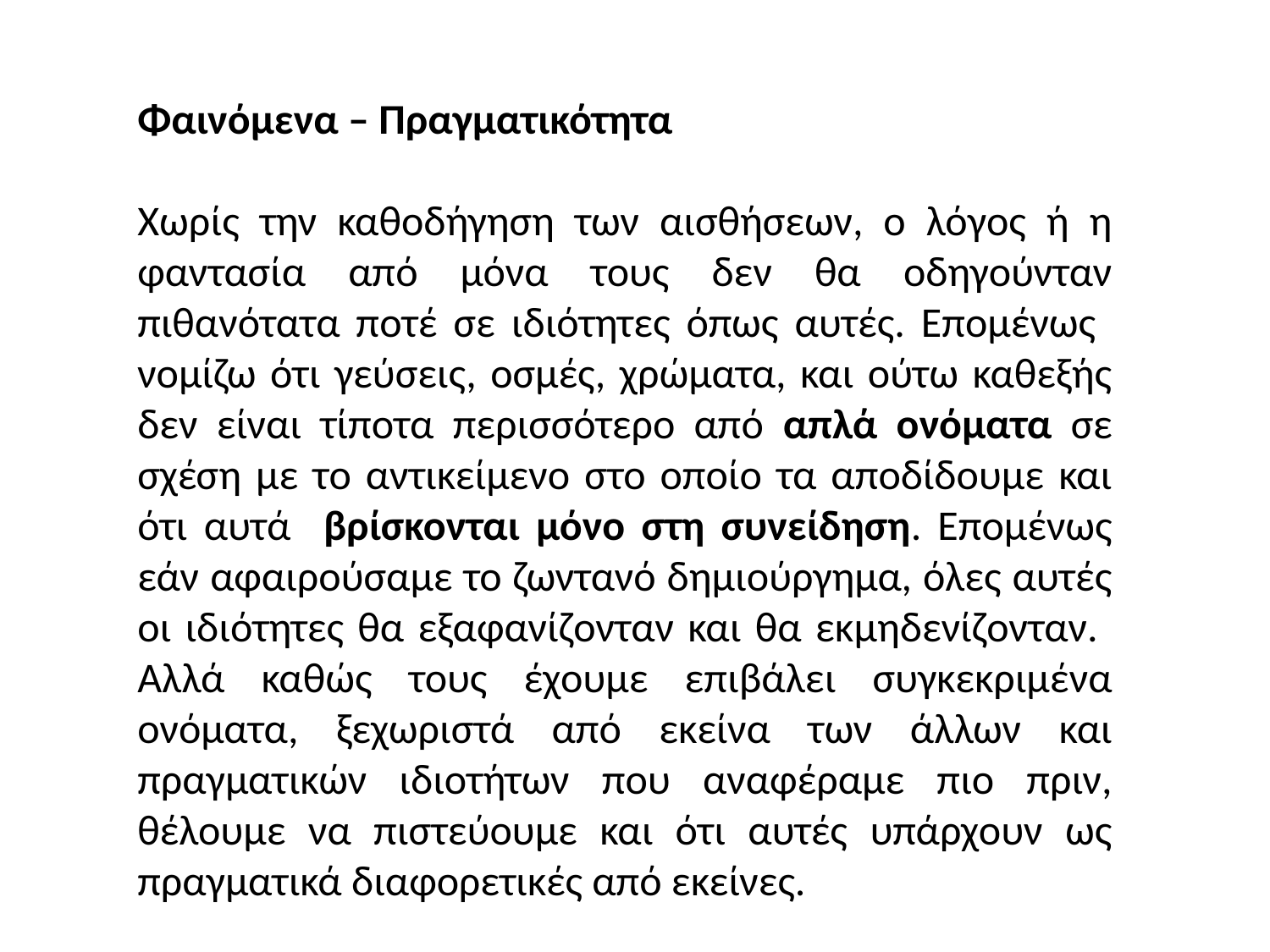

Φαινόμενα – Πραγματικότητα

Χωρίς την καθοδήγηση των αισθήσεων, ο λόγος ή η φαντασία από μόνα τους δεν θα οδηγούνταν πιθανότατα ποτέ σε ιδιότητες όπως αυτές. Επομένως  νομίζω ότι γεύσεις, οσμές, χρώματα, και ούτω καθεξής δεν είναι τίποτα περισσότερο από απλά ονόματα σε σχέση με το αντικείμενο στο οποίο τα αποδίδουμε και ότι αυτά  βρίσκονται μόνο στη συνείδηση. Επομένως εάν αφαιρούσαμε το ζωντανό δημιούργημα, όλες αυτές οι ιδιότητες θα εξαφανίζονταν και θα εκμηδενίζονταν.  Αλλά καθώς τους έχουμε επιβάλει συγκεκριμένα ονόματα, ξεχωριστά από εκείνα των άλλων και πραγματικών ιδιοτήτων που αναφέραμε πιο πριν, θέλουμε να πιστεύουμε και ότι αυτές υπάρχουν ως πραγματικά διαφορετικές από εκείνες.